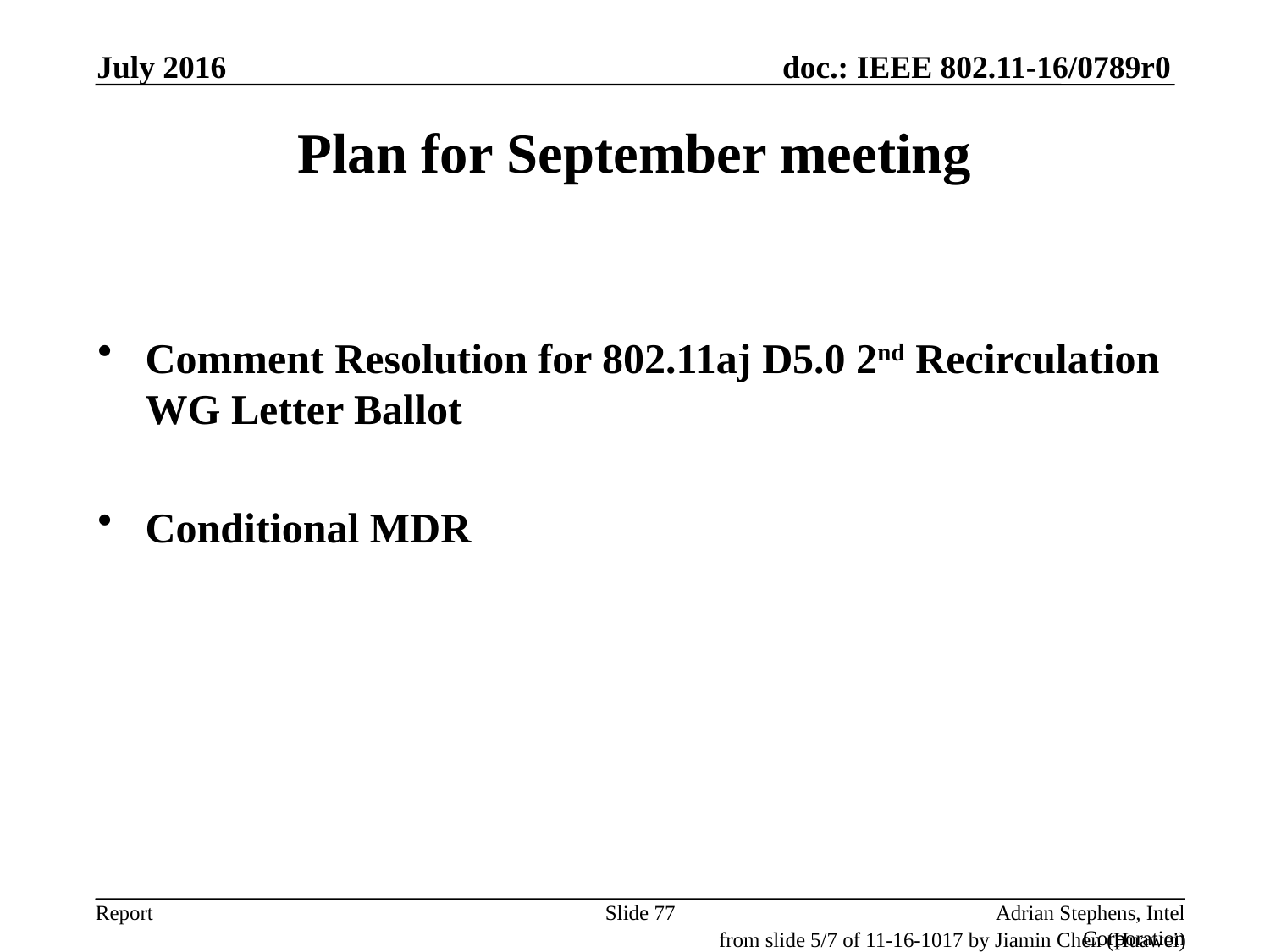

July 2016
# Plan for September meeting

Comment Resolution for 802.11aj D5.0 2nd Recirculation WG Letter Ballot

Conditional MDR

Slide 77
Adrian Stephens, Intel Corporation
from slide 5/7 of 11-16-1017 by Jiamin Chen (Huawei)